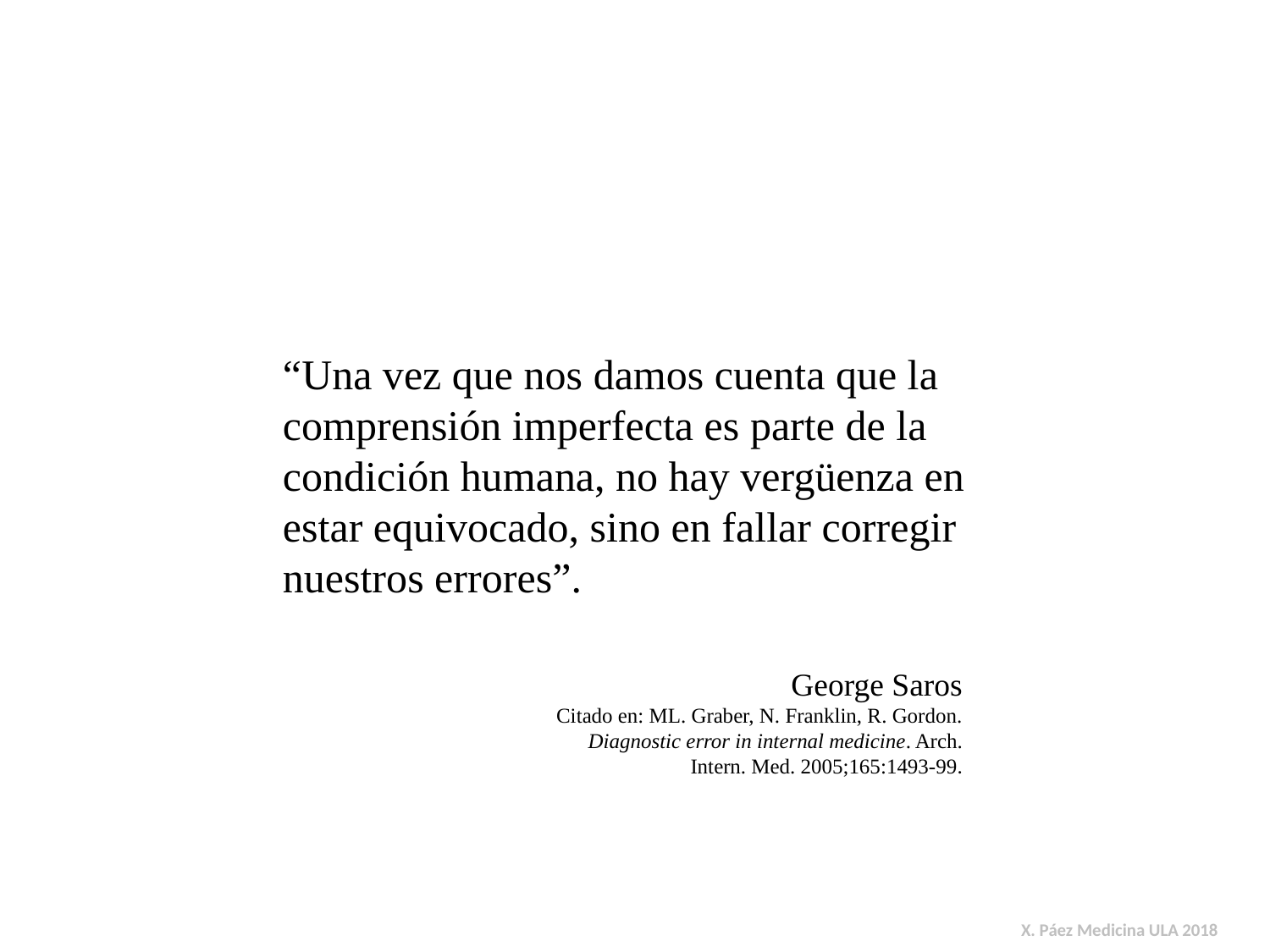

“Una vez que nos damos cuenta que la
comprensión imperfecta es parte de la
condición humana, no hay vergüenza en
estar equivocado, sino en fallar corregir
nuestros errores”.
George Saros
Citado en: ML. Graber, N. Franklin, R. Gordon. Diagnostic error in internal medicine. Arch. Intern. Med. 2005;165:1493-99.
X. Páez Medicina ULA 2018